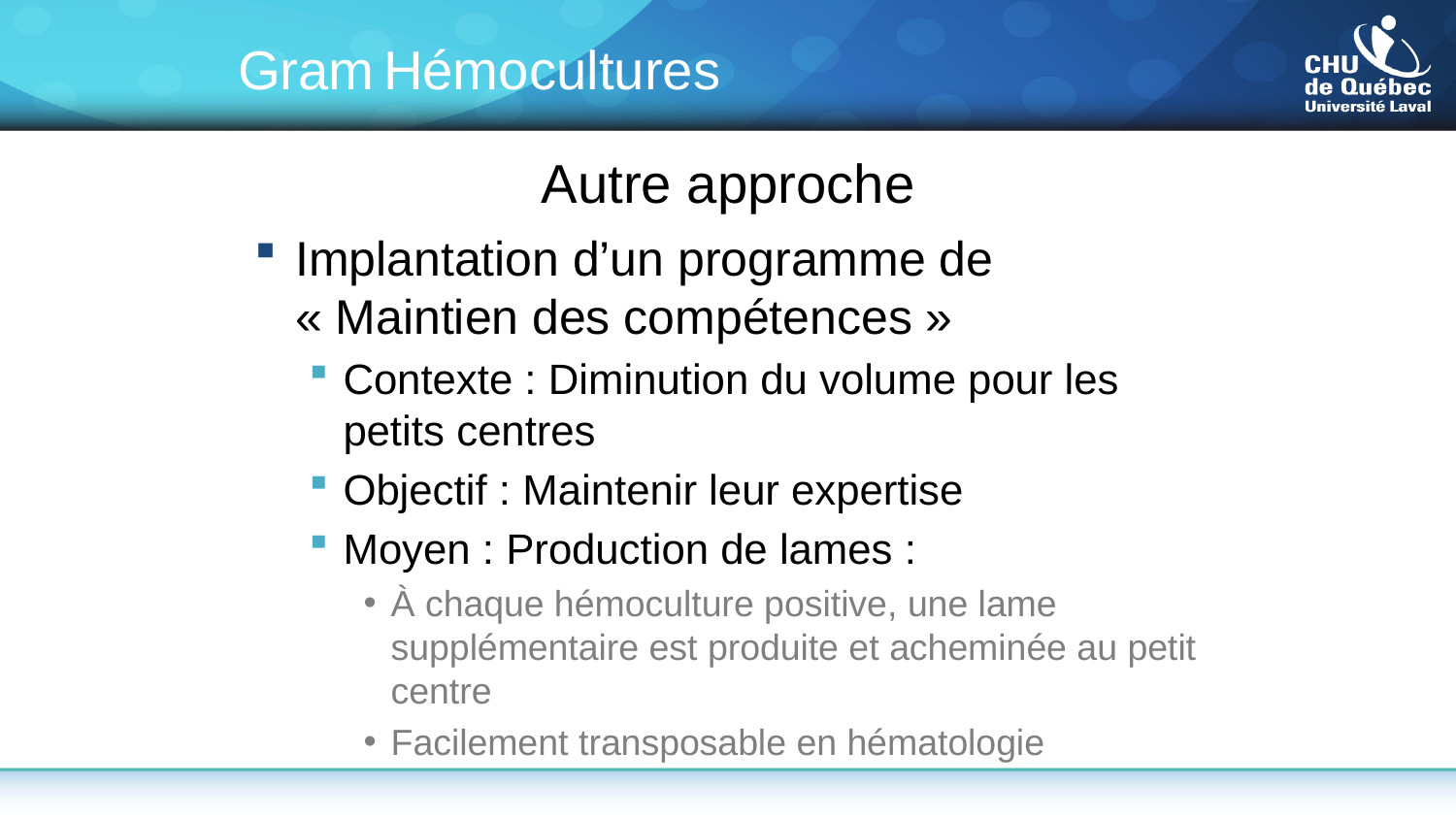

Gram	Hémocultures
# Autre approche
Implantation d’un programme de « Maintien des compétences »
Contexte : Diminution du volume pour les petits centres
Objectif : Maintenir leur expertise
Moyen : Production de lames :
À chaque hémoculture positive, une lame supplémentaire est produite et acheminée au petit centre
Facilement transposable en hématologie